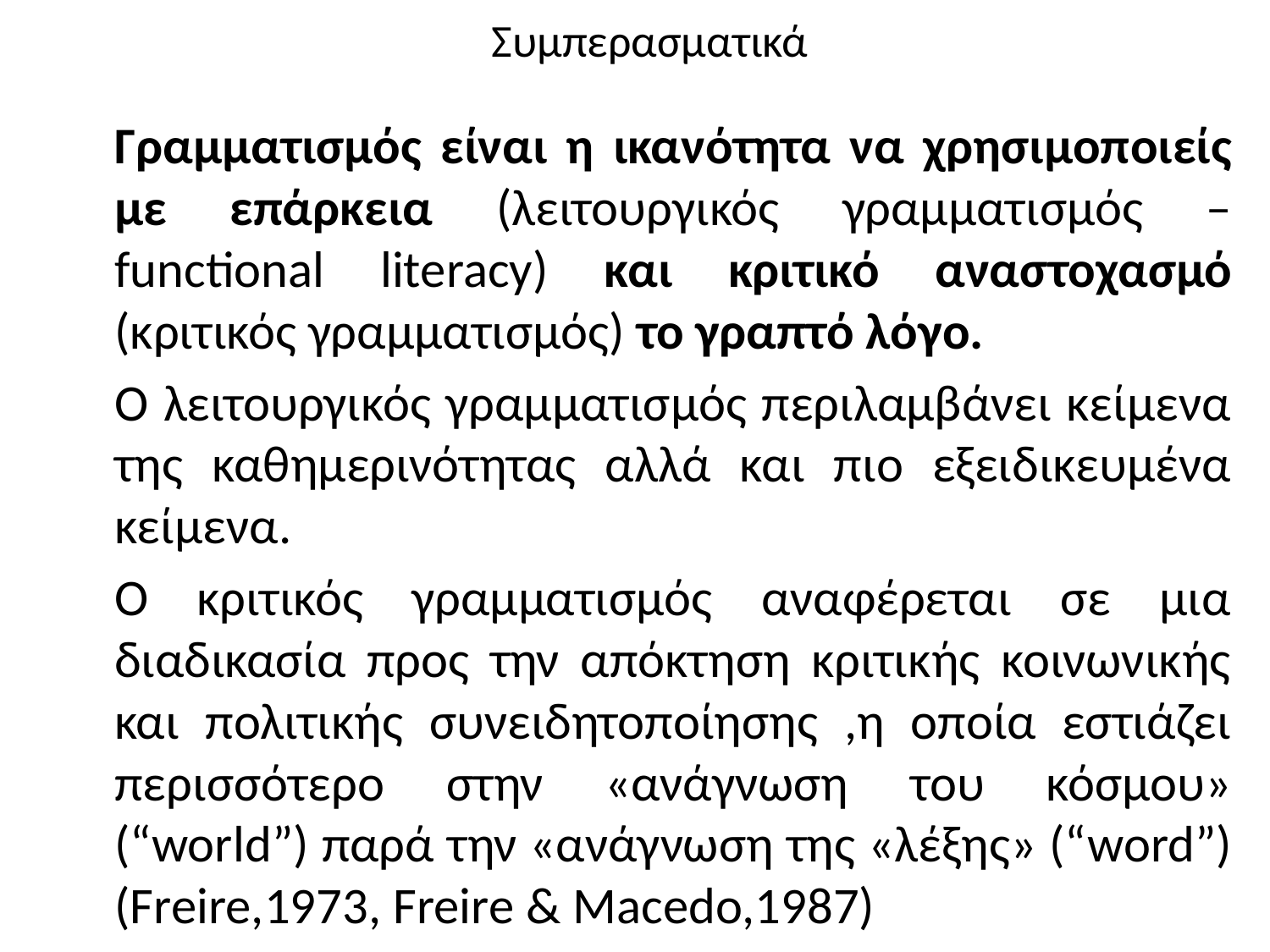

# Συμπερασματικά
	Γραμματισμός είναι η ικανότητα να χρησιμοποιείς με επάρκεια (λειτουργικός γραμματισμός – functional literacy) και κριτικό αναστοχασμό (κριτικός γραμματισμός) το γραπτό λόγο.
	Ο λειτουργικός γραμματισμός περιλαμβάνει κείμενα της καθημερινότητας αλλά και πιο εξειδικευμένα κείμενα.
	Ο κριτικός γραμματισμός αναφέρεται σε μια διαδικασία προς την απόκτηση κριτικής κοινωνικής και πολιτικής συνειδητοποίησης ,η οποία εστιάζει περισσότερο στην «ανάγνωση του κόσμου» (“world”) παρά την «ανάγνωση της «λέξης» (“word”) (Freire,1973, Freire & Macedo,1987)